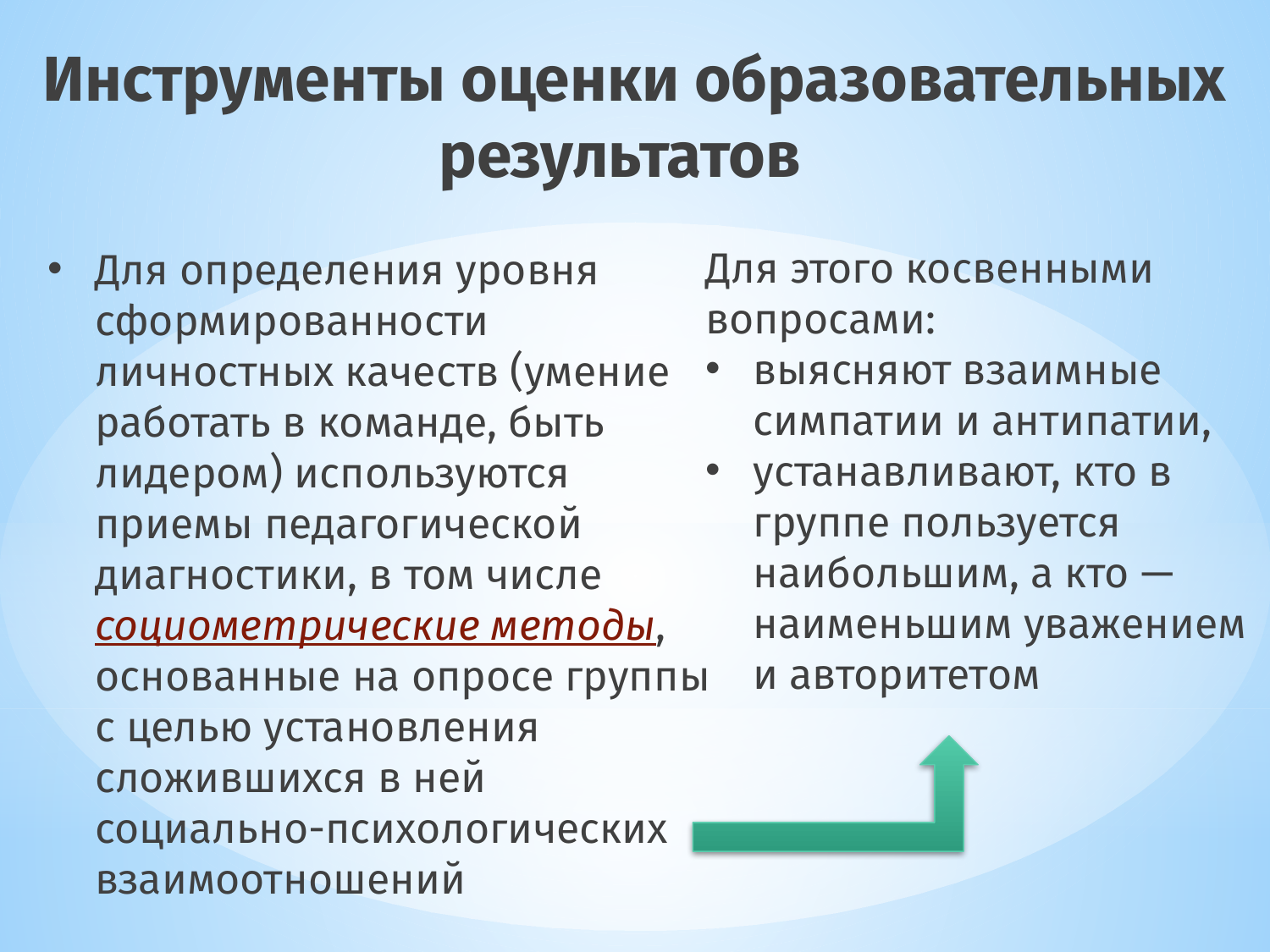

Инструменты оценки образовательных результатов
Для этого косвенными вопросами:
выясняют взаимные симпатии и антипатии,
устанавливают, кто в группе пользуется наибольшим, а кто — наименьшим уважением и авторитетом
Для определения уровня сформированности личностных качеств (умение работать в команде, быть лидером) используются приемы педагогической диагностики, в том числе социометрические методы, основанные на опросе группы с целью установления сложившихся в ней социально-психологических взаимоотношений